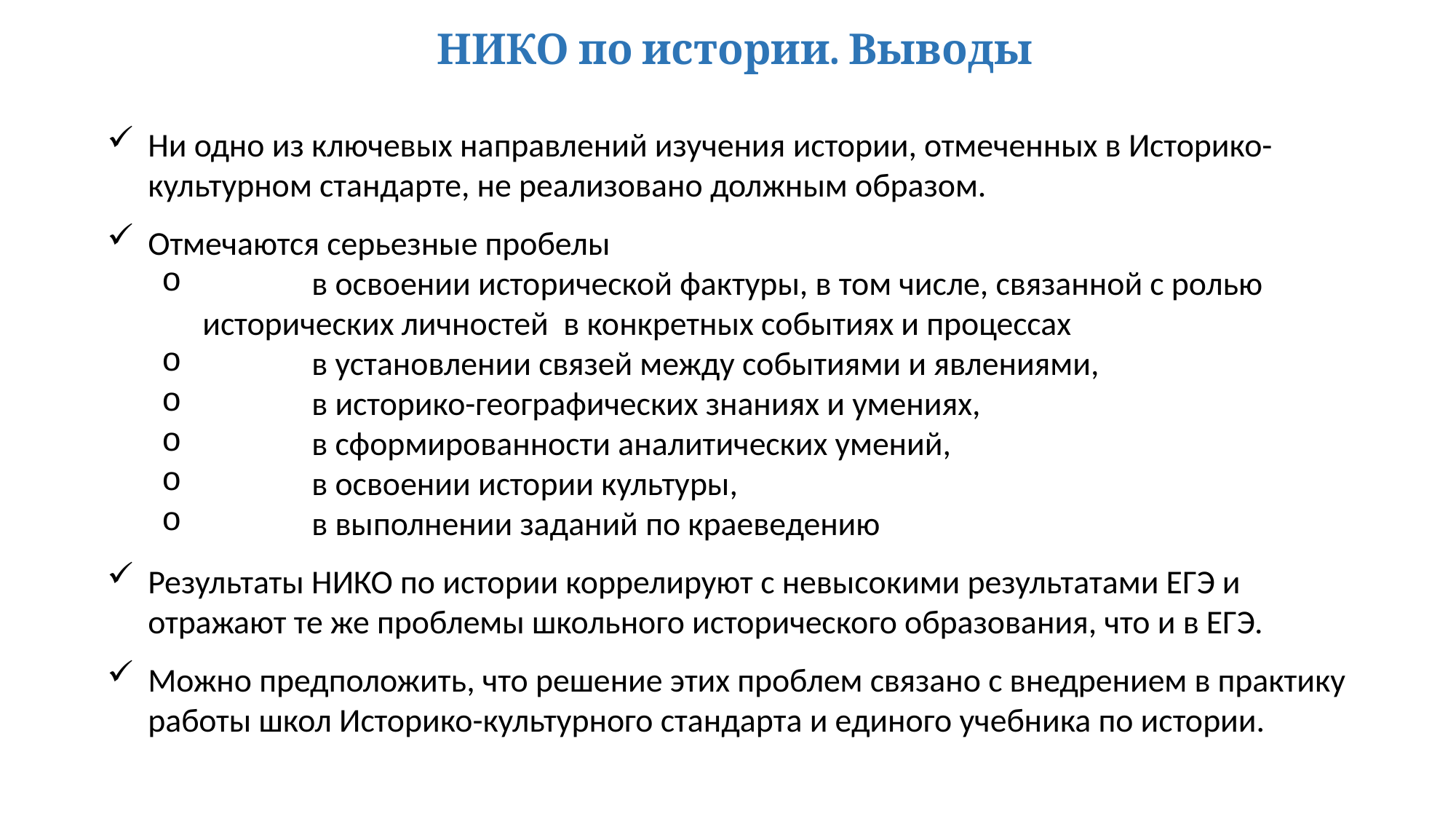

# НИКО по истории. Выводы
Ни одно из ключевых направлений изучения истории, отмеченных в Историко-культурном стандарте, не реализовано должным образом.
Отмечаются серьезные пробелы
	в освоении исторической фактуры, в том числе, связанной с ролью исторических личностей  в конкретных событиях и процессах
	в установлении связей между событиями и явлениями,
	в историко-географических знаниях и умениях,
	в сформированности аналитических умений,
	в освоении истории культуры,
	в выполнении заданий по краеведению
Результаты НИКО по истории коррелируют с невысокими результатами ЕГЭ и отражают те же проблемы школьного исторического образования, что и в ЕГЭ.
Можно предположить, что решение этих проблем связано с внедрением в практику работы школ Историко-культурного стандарта и единого учебника по истории.